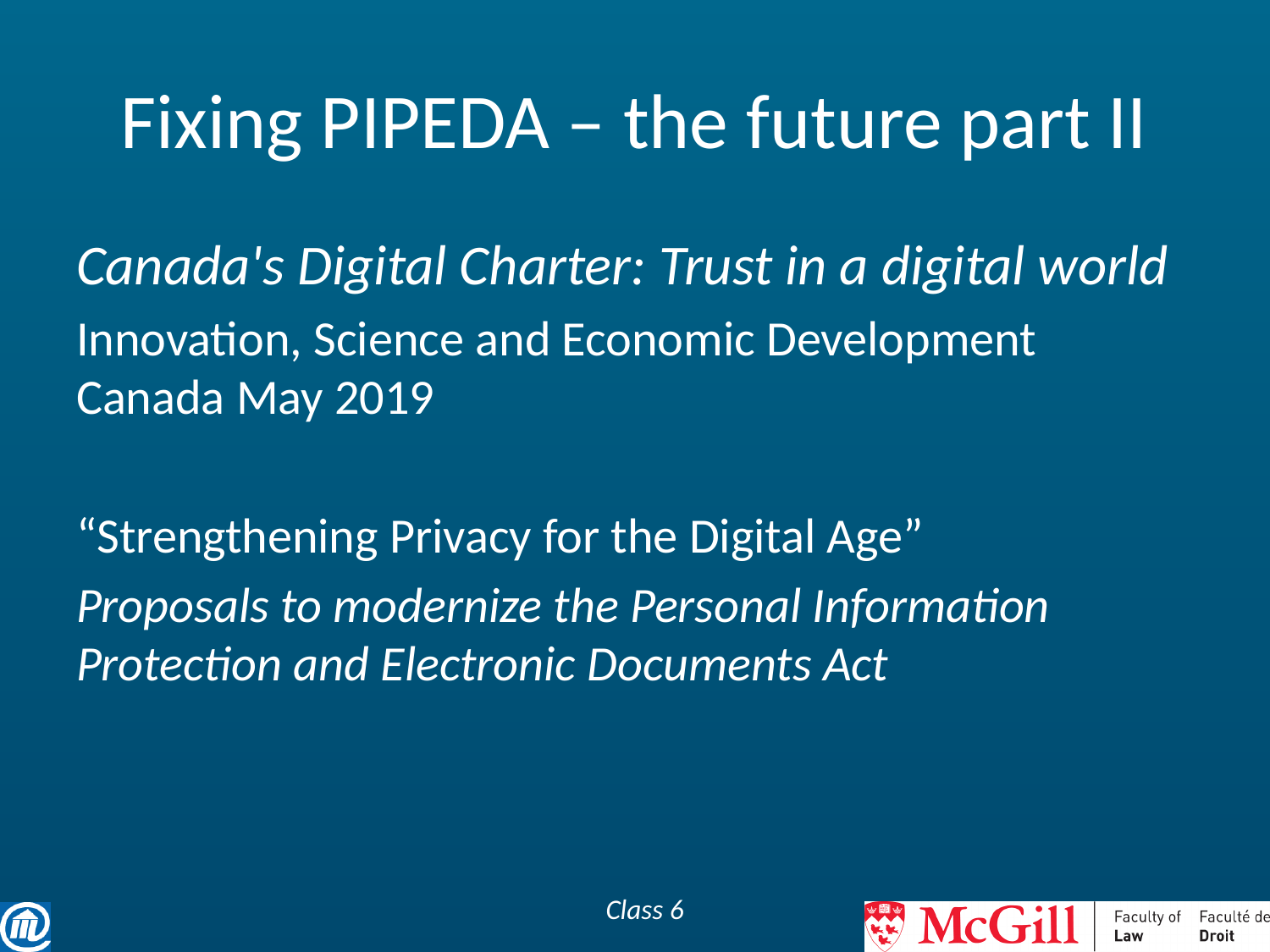

# Fixing PIPEDA – the future part II
Canada's Digital Charter: Trust in a digital world
Innovation, Science and Economic Development Canada May 2019

“Strengthening Privacy for the Digital Age”
Proposals to modernize the Personal Information Protection and Electronic Documents Act
Class 6